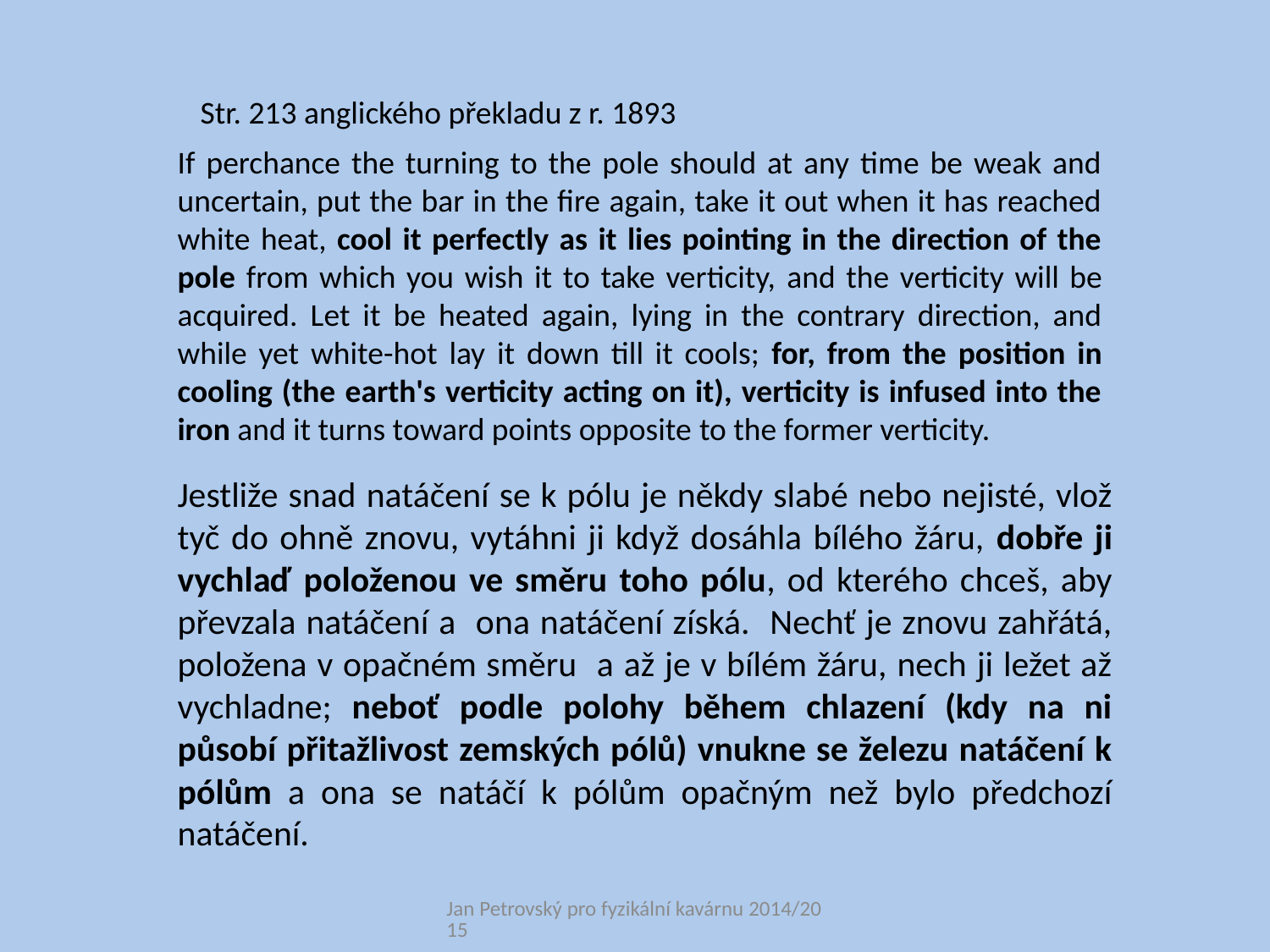

Str. 213 anglického překladu z r. 1893
If perchance the turning to the pole should at any time be weak and uncertain, put the bar in the fire again, take it out when it has reached white heat, cool it perfectly as it lies pointing in the direction of the pole from which you wish it to take verticity, and the verticity will be acquired. Let it be heated again, lying in the contrary direction, and while yet white-hot lay it down till it cools; for, from the position in cooling (the earth's verticity acting on it), verticity is infused into the iron and it turns toward points opposite to the former verticity.

Jestliže snad natáčení se k pólu je někdy slabé nebo nejisté, vlož tyč do ohně znovu, vytáhni ji když dosáhla bílého žáru, dobře ji vychlaď položenou ve směru toho pólu, od kterého chceš, aby převzala natáčení a  ona natáčení získá.  Nechť je znovu zahřátá, položena v opačném směru  a až je v bílém žáru, nech ji ležet až vychladne; neboť podle polohy během chlazení (kdy na ni působí přitažlivost zemských pólů) vnukne se železu natáčení k pólům a ona se natáčí k pólům opačným než bylo předchozí natáčení.

Jan Petrovský pro fyzikální kavárnu 2014/2015